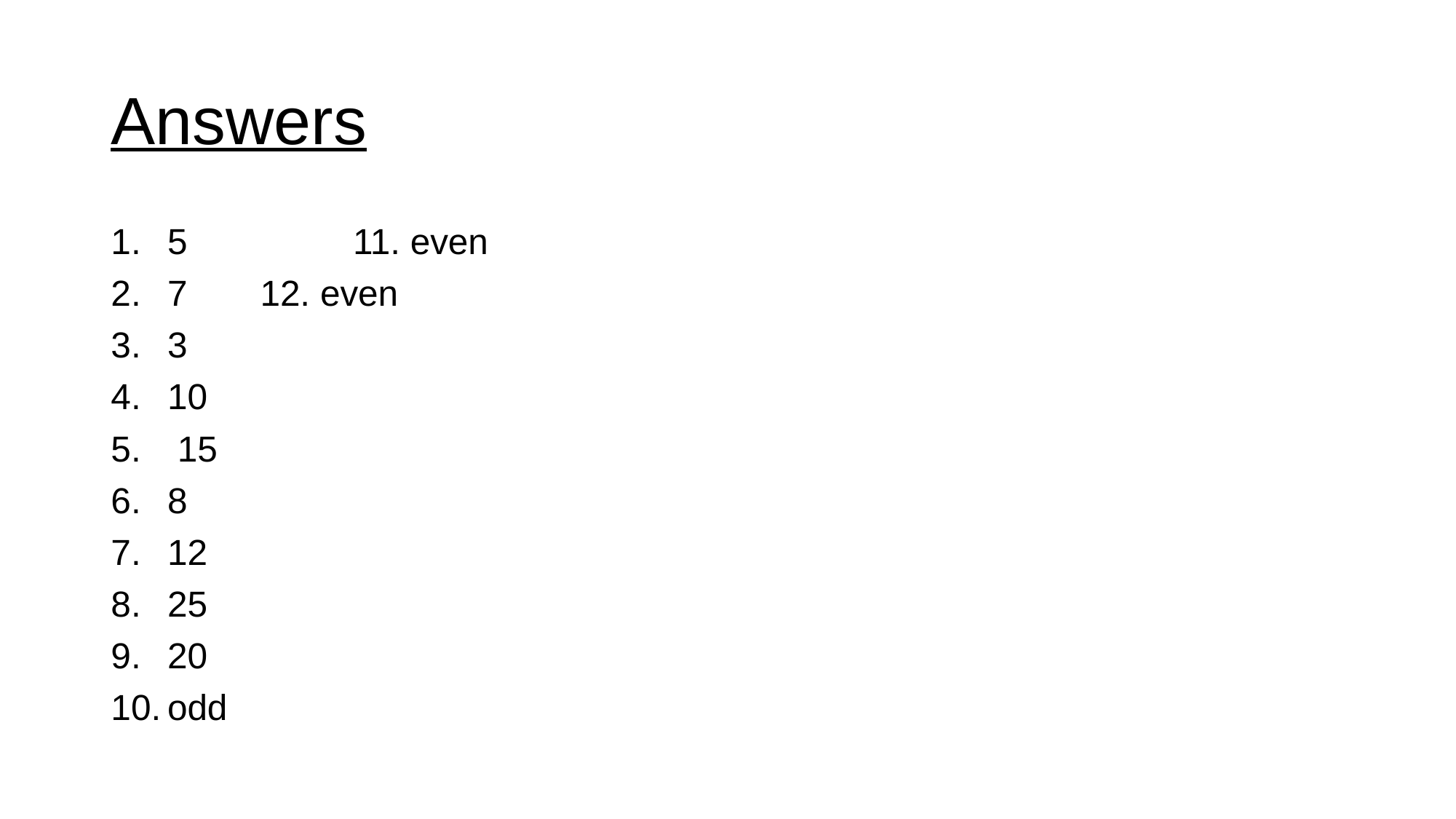

# Answers
5 					 	11. even
7						12. even
3
10
 15
8
12
25
20
odd